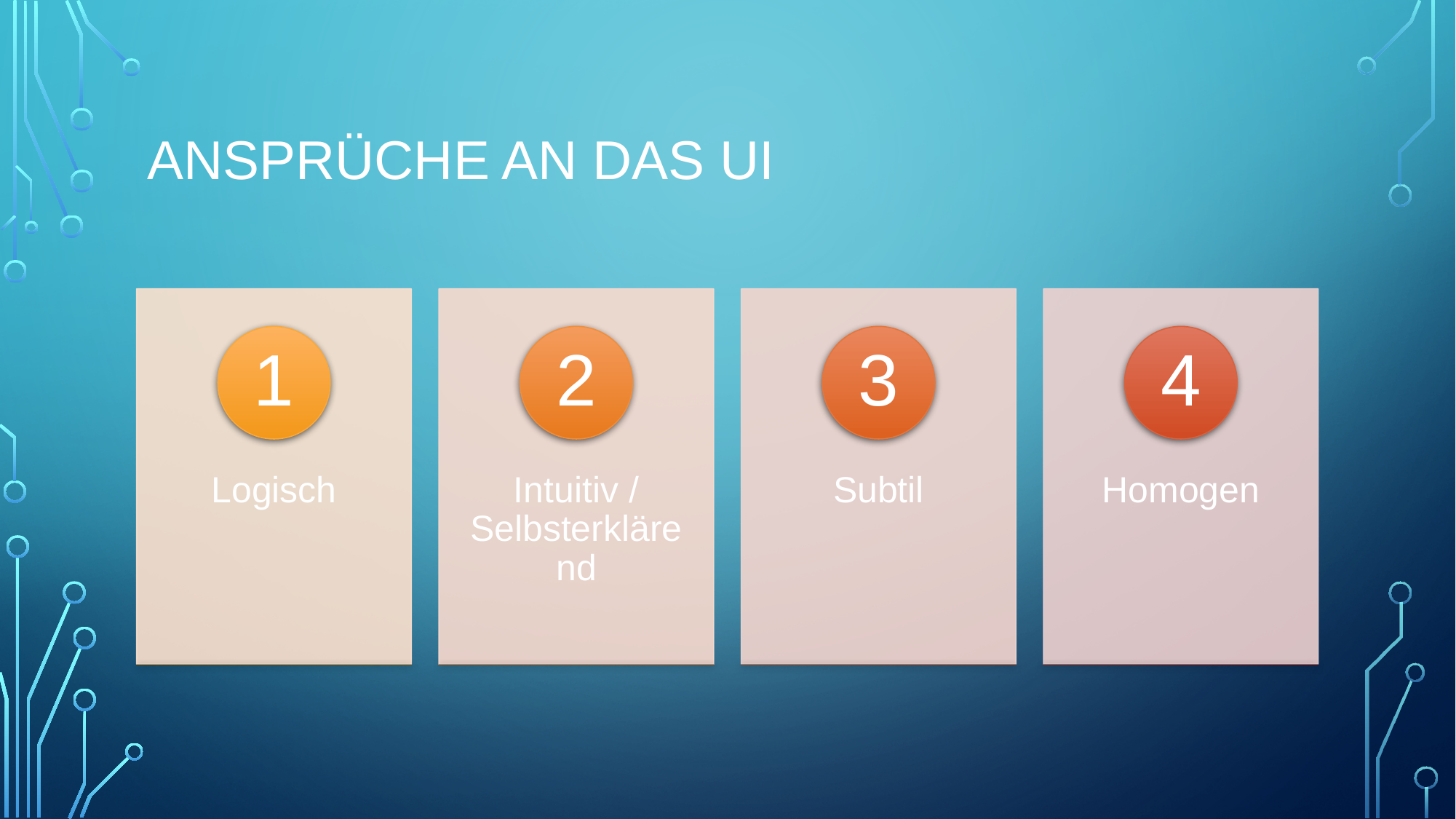

# Ansprüche an das UI
Logisch
1
Intuitiv / Selbsterklärend
2
Subtil
3
Homogen
4